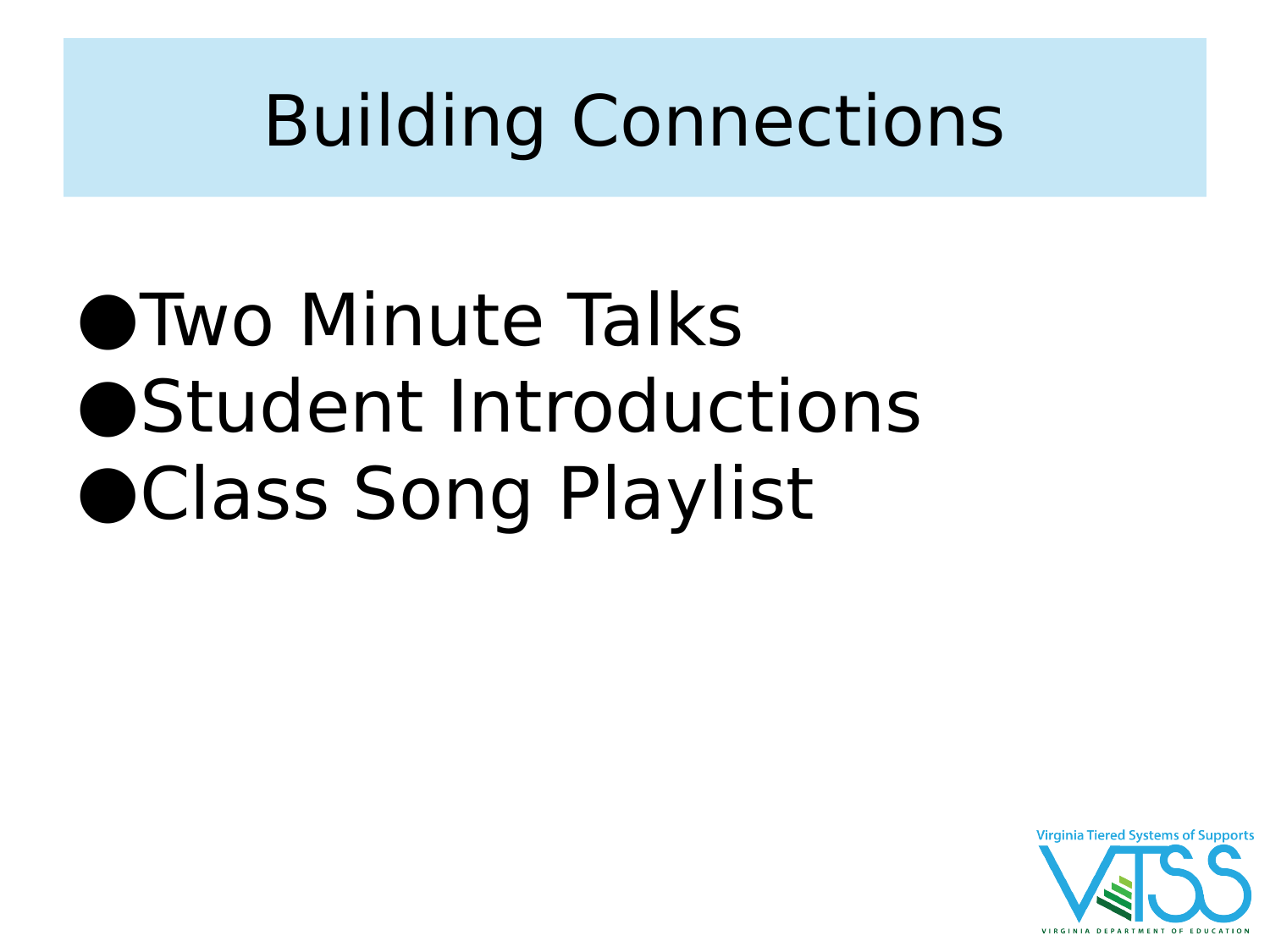

# Building Connections
Two Minute Talks
Student Introductions
Class Song Playlist